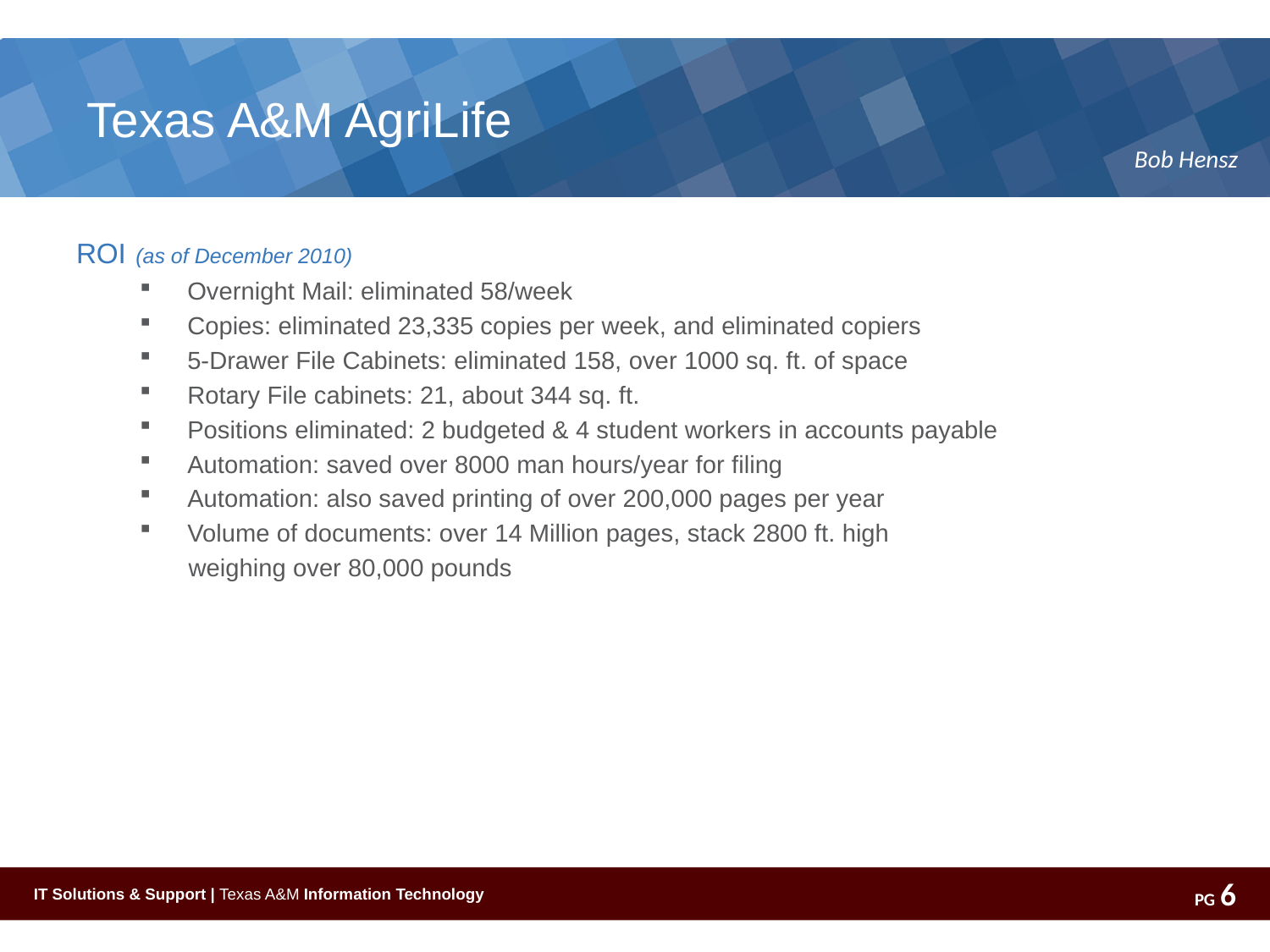

# Texas A&M AgriLife
Bob Hensz
ROI (as of December 2010)
Overnight Mail: eliminated 58/week
Copies: eliminated 23,335 copies per week, and eliminated copiers
5-Drawer File Cabinets: eliminated 158, over 1000 sq. ft. of space
Rotary File cabinets: 21, about 344 sq. ft.
Positions eliminated: 2 budgeted & 4 student workers in accounts payable
Automation: saved over 8000 man hours/year for filing
Automation: also saved printing of over 200,000 pages per year
Volume of documents: over 14 Million pages, stack 2800 ft. high
       weighing over 80,000 pounds